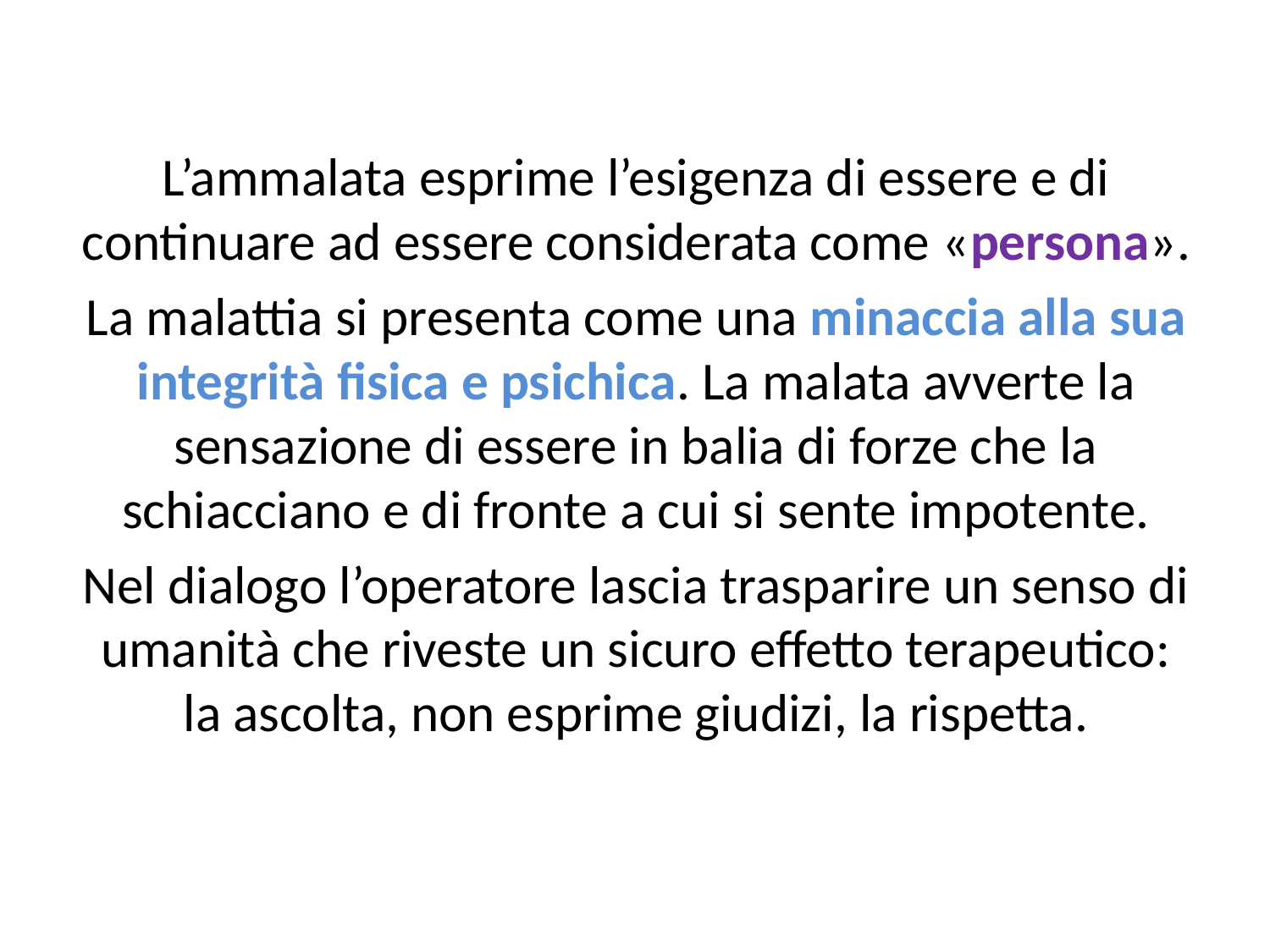

L’ammalata esprime l’esigenza di essere e di continuare ad essere considerata come «persona».
La malattia si presenta come una minaccia alla sua integrità fisica e psichica. La malata avverte la sensazione di essere in balia di forze che la schiacciano e di fronte a cui si sente impotente.
Nel dialogo l’operatore lascia trasparire un senso di umanità che riveste un sicuro effetto terapeutico: la ascolta, non esprime giudizi, la rispetta.